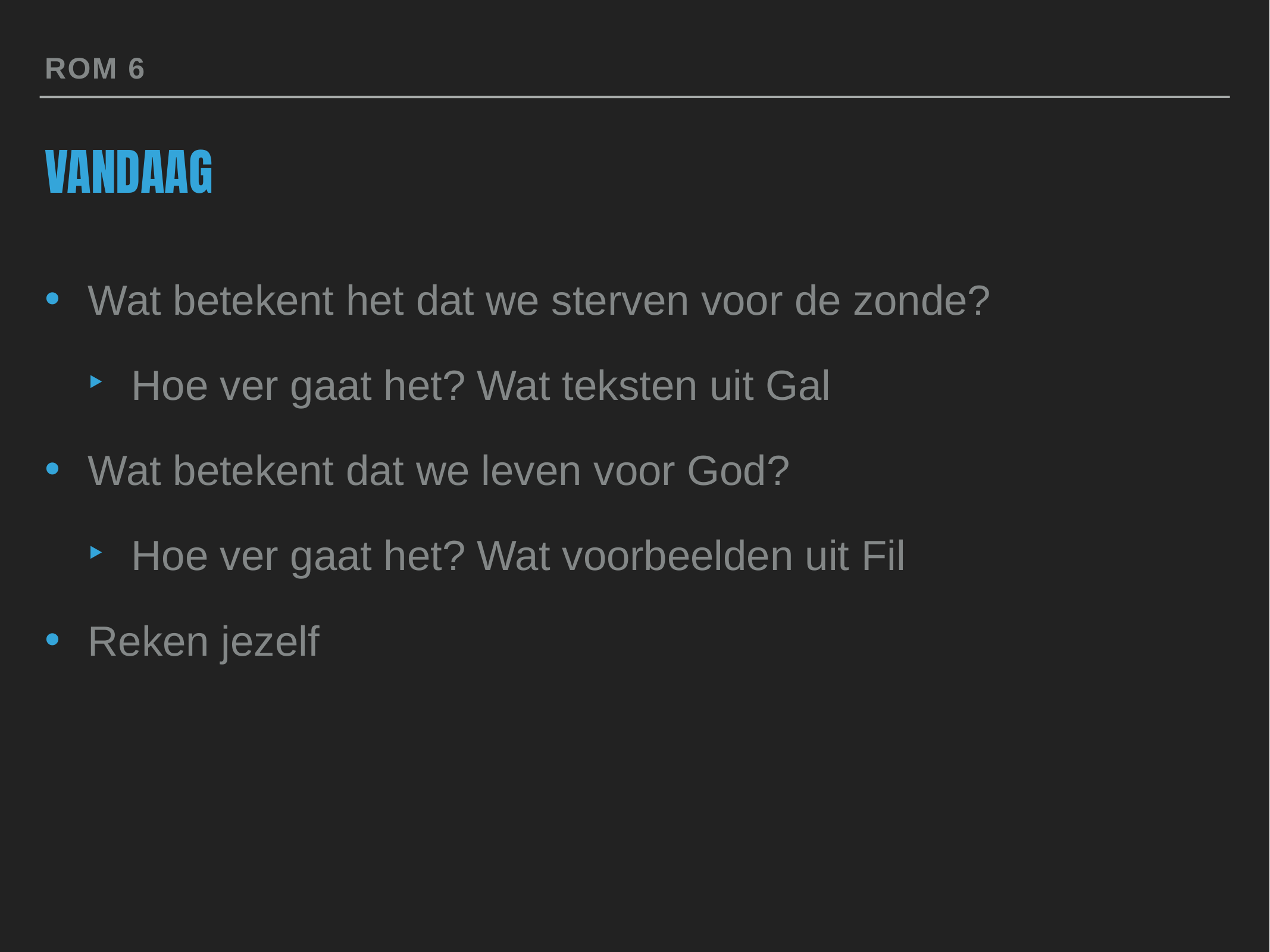

Rom 6
# Vandaag
Wat betekent het dat we sterven voor de zonde?
Hoe ver gaat het? Wat teksten uit Gal
Wat betekent dat we leven voor God?
Hoe ver gaat het? Wat voorbeelden uit Fil
Reken jezelf